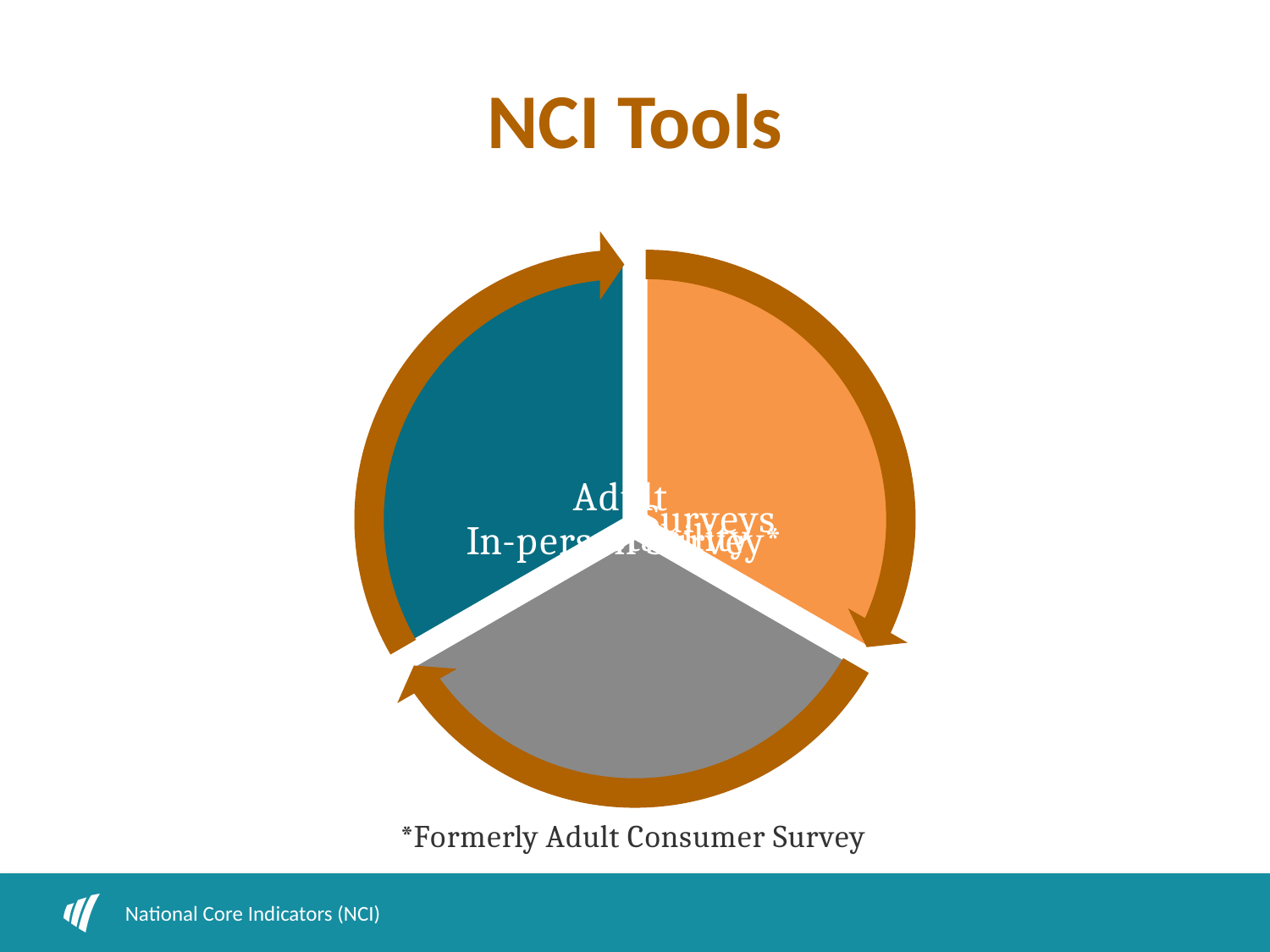

# NCI Tools
Family Surveys
Staff Stability
Adult
In-person Survey*
*Formerly Adult Consumer Survey
National Core Indicators (NCI)